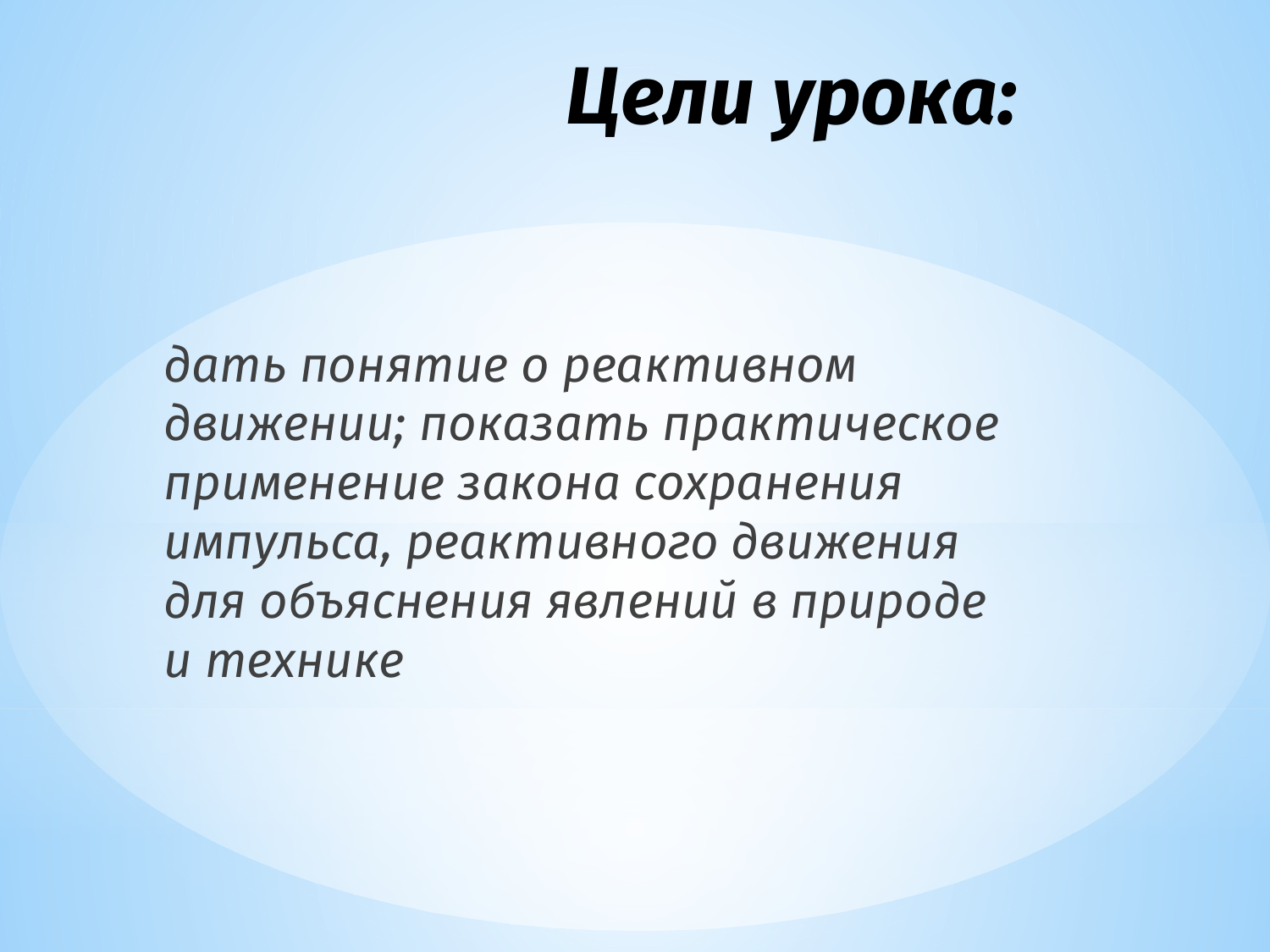

# Цели урока:
дать понятие о реактивном движении; показать практическое применение закона сохранения импульса, реактивного движения для объяснения явлений в природе и технике